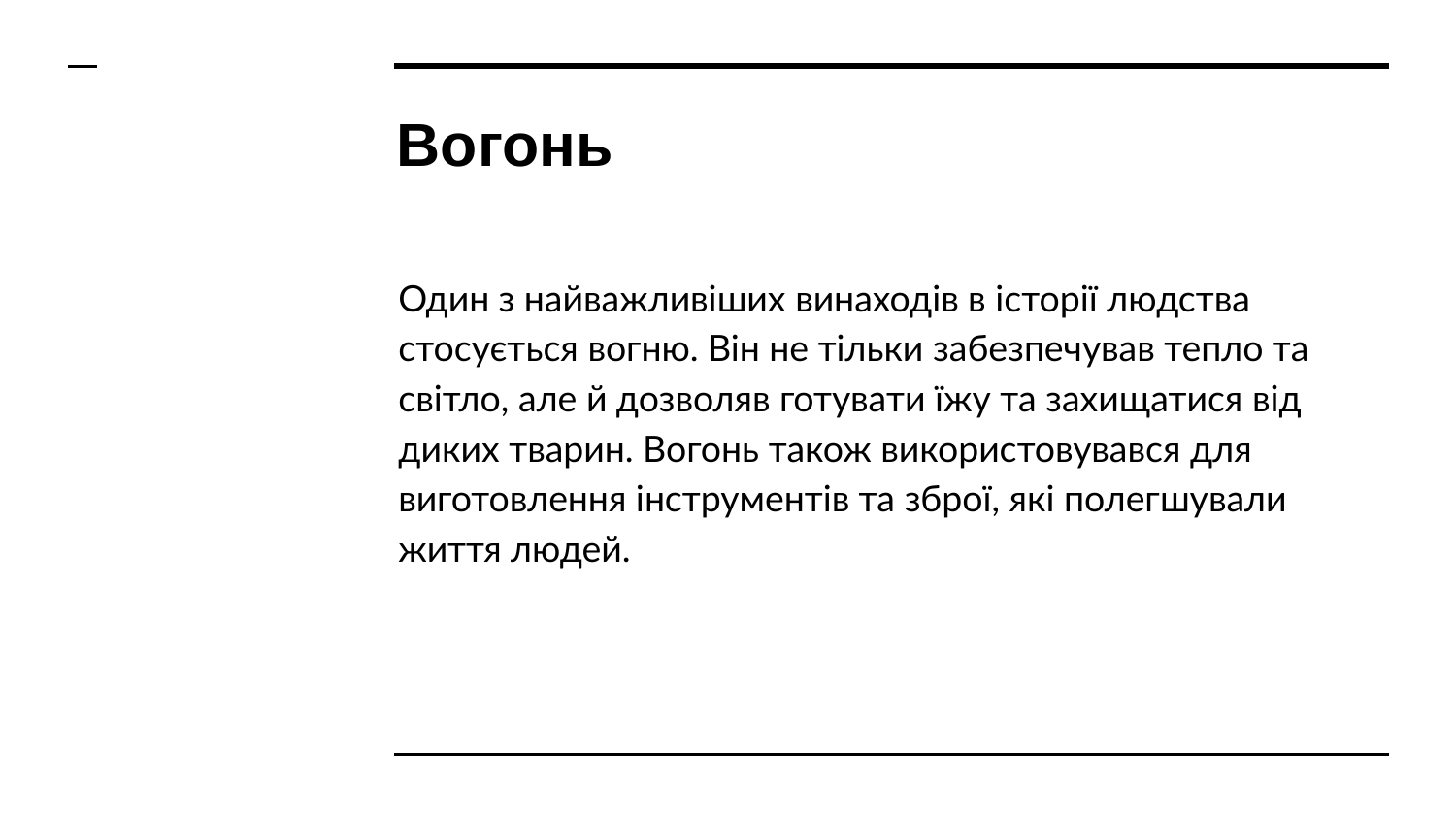

# Вогонь
Один з найважливіших винаходів в історії людства стосується вогню. Він не тільки забезпечував тепло та світло, але й дозволяв готувати їжу та захищатися від диких тварин. Вогонь також використовувався для виготовлення інструментів та зброї, які полегшували життя людей.